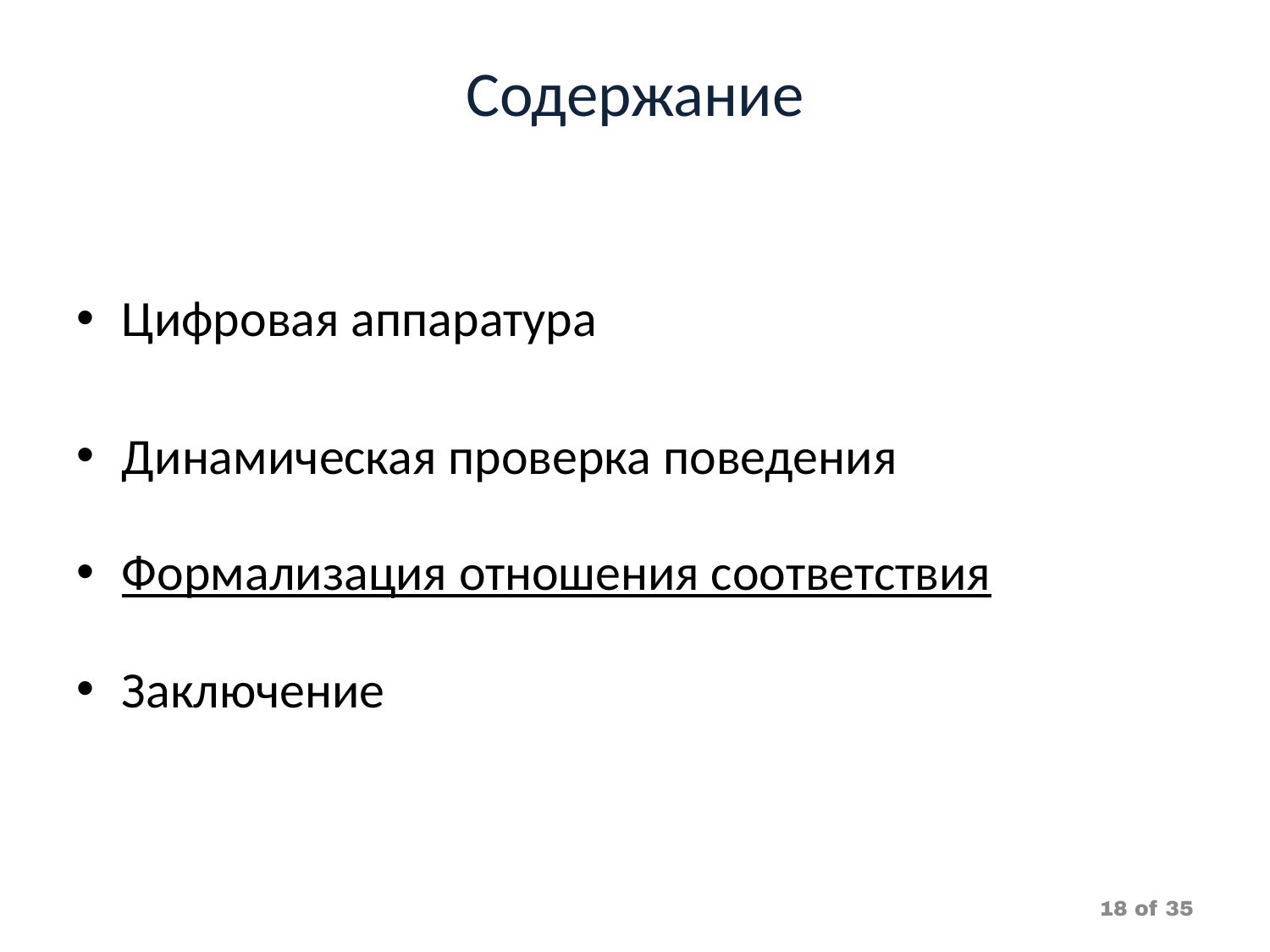

# Содержание
Цифровая аппаратура

Динамическая проверка поведения

Формализация отношения соответствия

Заключение
18 of 35